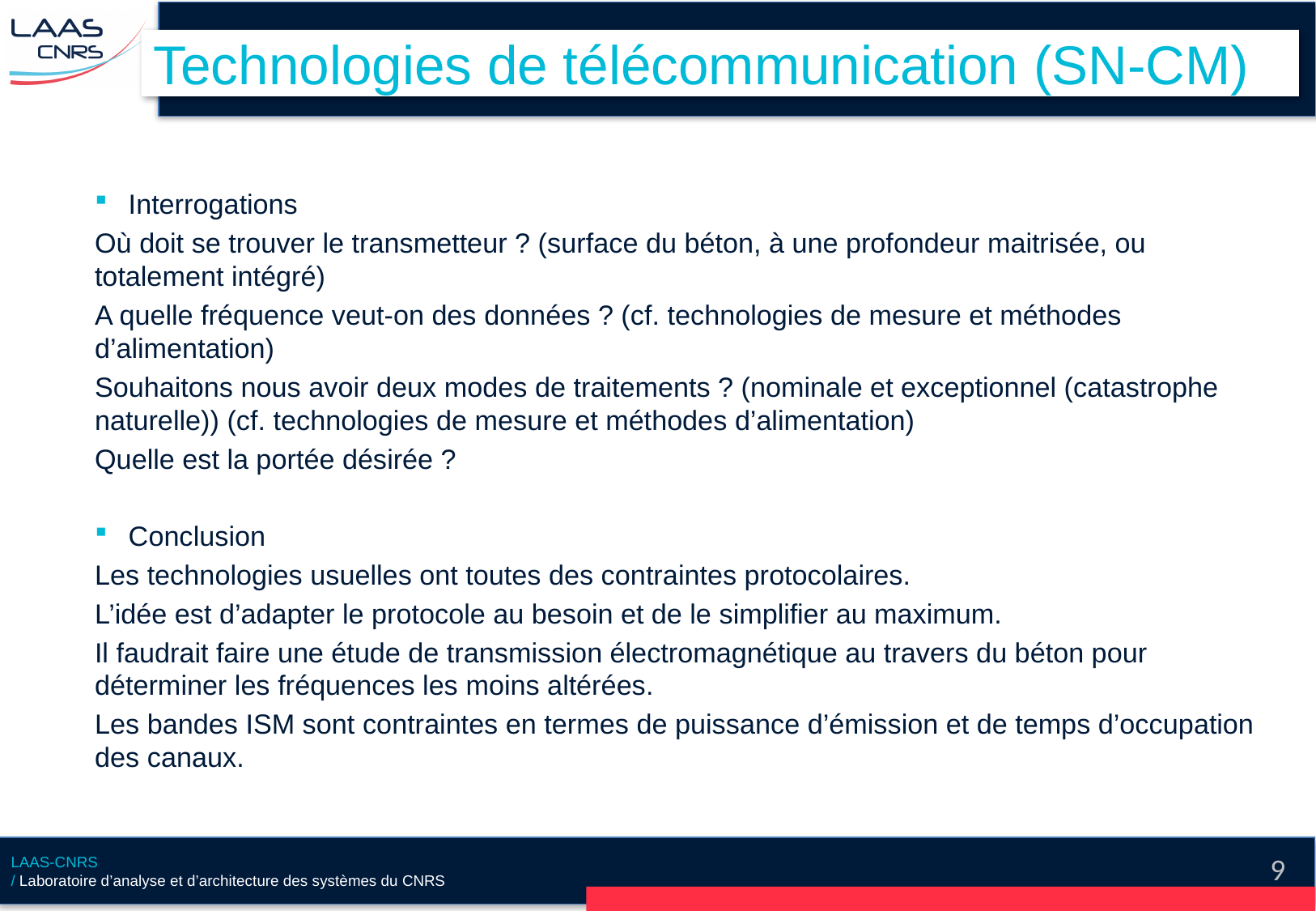

# Technologies de télécommunication (SN-CM)
Interrogations
Où doit se trouver le transmetteur ? (surface du béton, à une profondeur maitrisée, ou totalement intégré)
A quelle fréquence veut-on des données ? (cf. technologies de mesure et méthodes d’alimentation)
Souhaitons nous avoir deux modes de traitements ? (nominale et exceptionnel (catastrophe naturelle)) (cf. technologies de mesure et méthodes d’alimentation)
Quelle est la portée désirée ?

Conclusion
Les technologies usuelles ont toutes des contraintes protocolaires.
L’idée est d’adapter le protocole au besoin et de le simplifier au maximum.
Il faudrait faire une étude de transmission électromagnétique au travers du béton pour déterminer les fréquences les moins altérées.
Les bandes ISM sont contraintes en termes de puissance d’émission et de temps d’occupation des canaux.